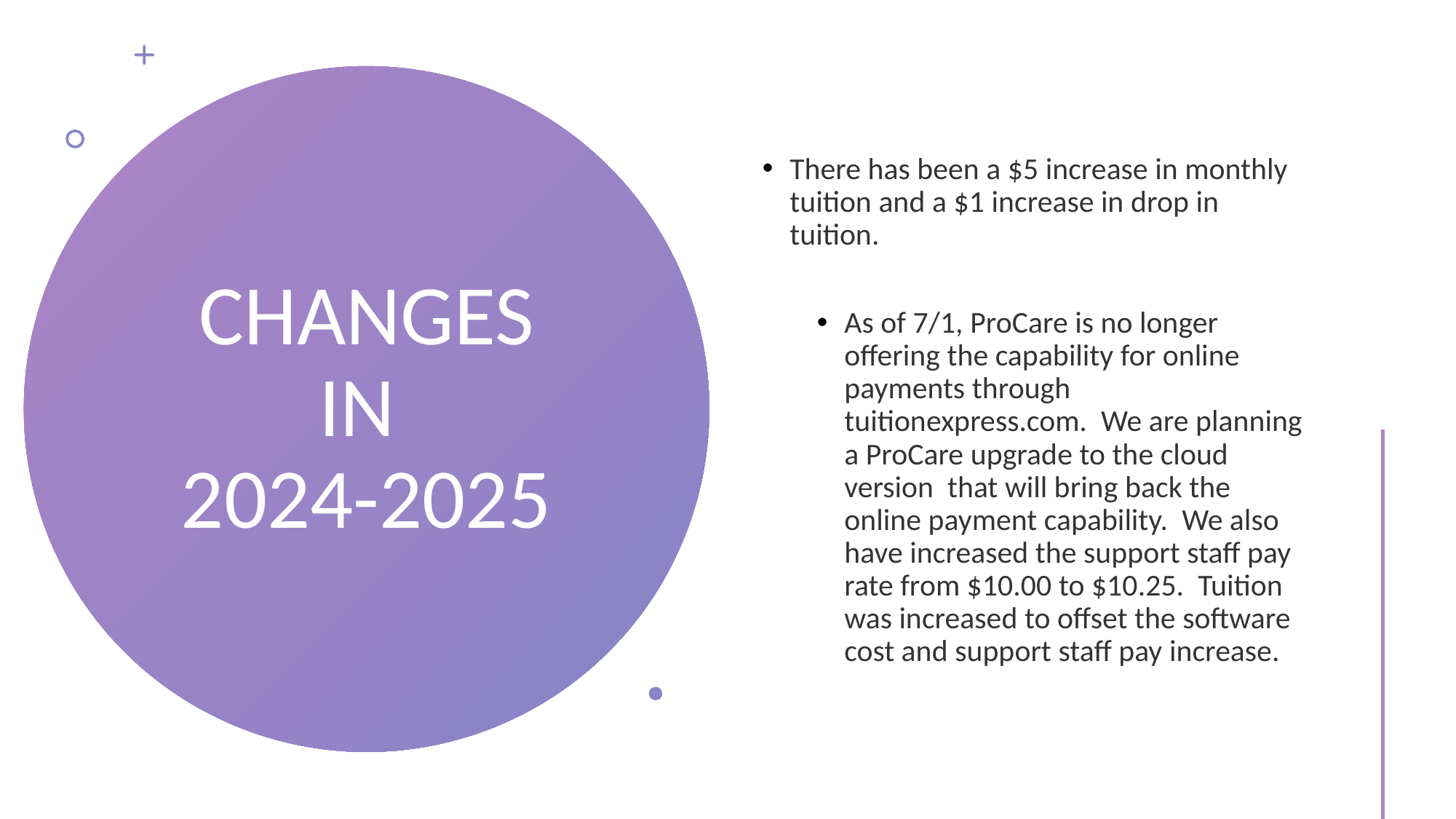

There has been a $5 increase in monthly tuition and a $1 increase in drop in tuition.

As of 7/1, ProCare is no longer offering the capability for online payments through tuitionexpress.com.  We are planning a ProCare upgrade to the cloud version  that will bring back the online payment capability.  We also have increased the support staff pay rate from $10.00 to $10.25.  Tuition was increased to offset the software cost and support staff pay increase.

# CHANGES IN 2024-2025